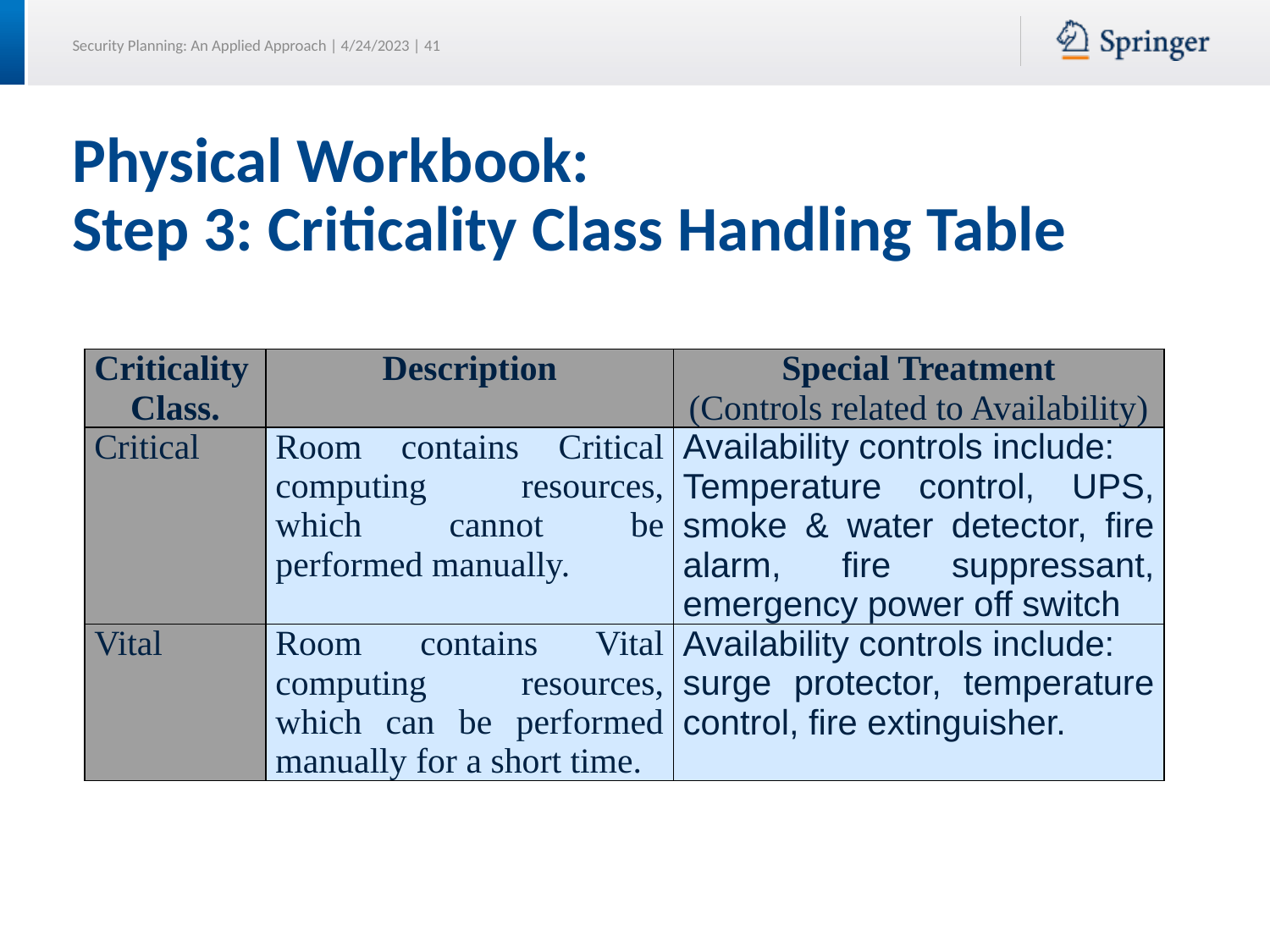

# Physical Workbook: Step 3: Criticality Class Handling Table
| Criticality Class. | Description | Special Treatment (Controls related to Availability) |
| --- | --- | --- |
| Critical | Room contains Critical computing resources, which cannot be performed manually. | Availability controls include: Temperature control, UPS, smoke & water detector, fire alarm, fire suppressant, emergency power off switch |
| Vital | Room contains Vital computing resources, which can be performed manually for a short time. | Availability controls include: surge protector, temperature control, fire extinguisher. |